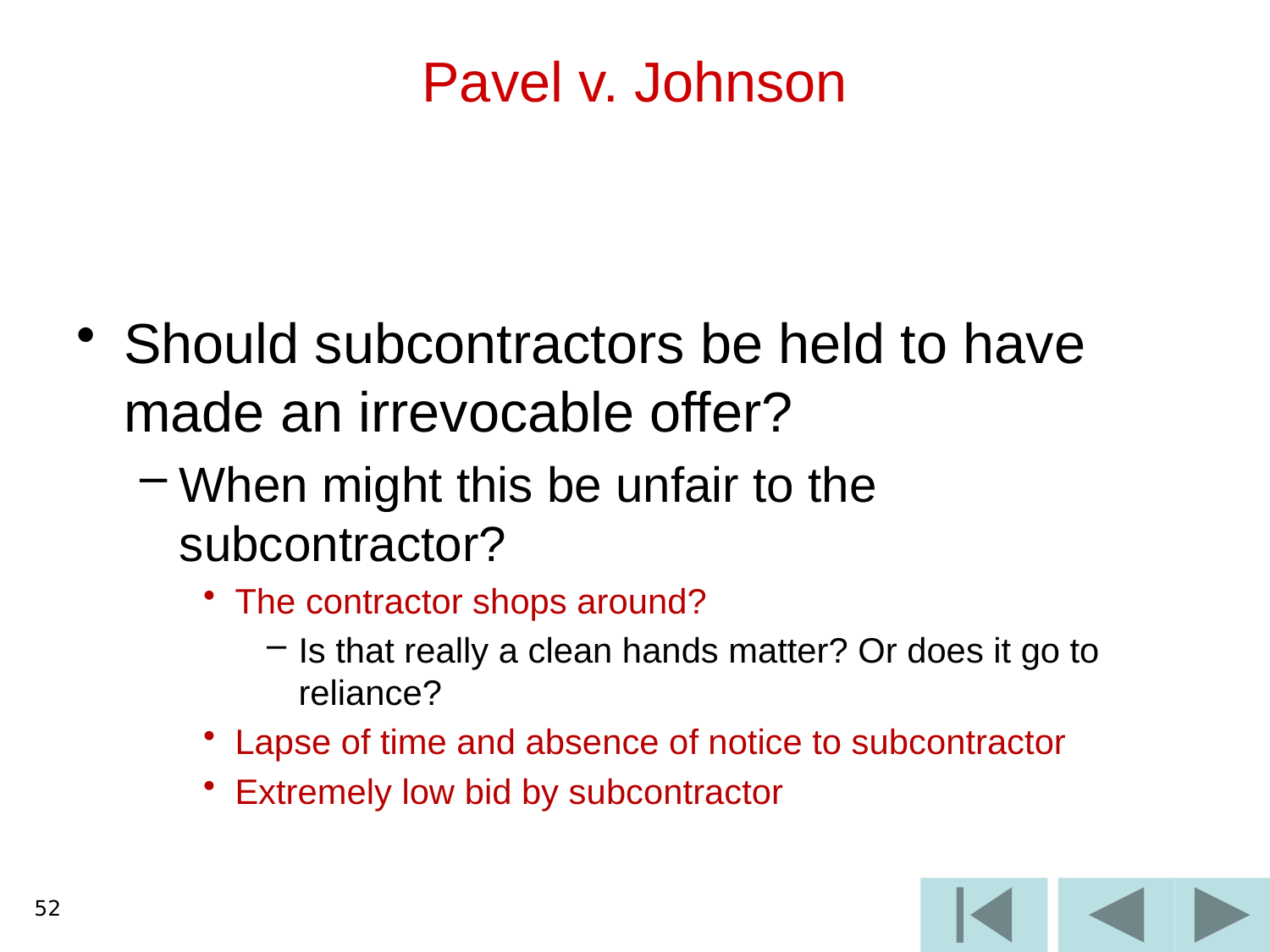

# Pavel v. Johnson

Should subcontractors be held to have made an irrevocable offer?
When might this be unfair to the subcontractor?
The contractor shops around?
Is that really a clean hands matter? Or does it go to reliance?
Lapse of time and absence of notice to subcontractor
Extremely low bid by subcontractor
52